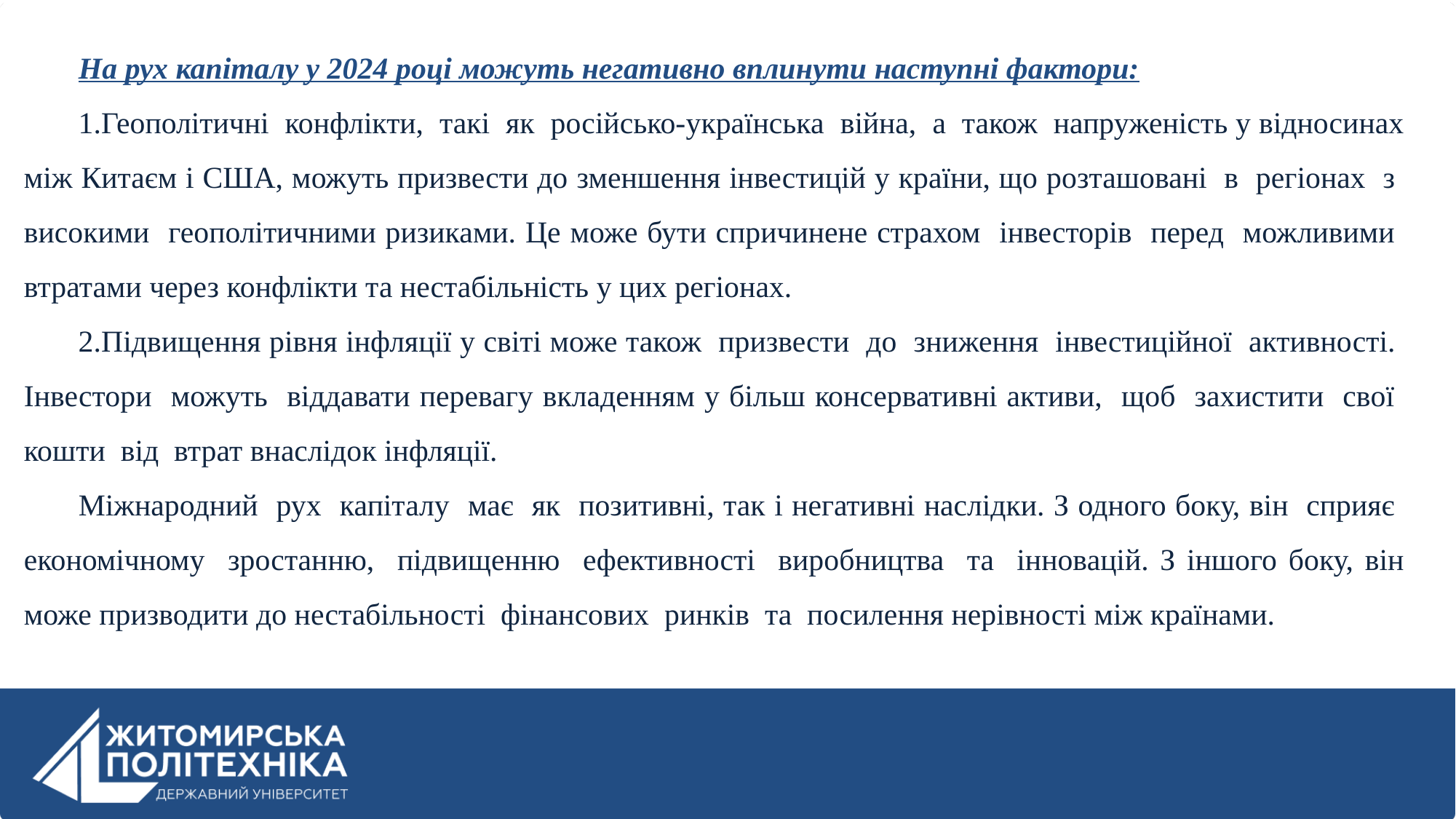

На рух капіталу у 2024 році можуть негативно вплинути наступні фактори:
Геополітичні  конфлікти,  такі  як  російсько-українська  війна,  а  також  напруженість у відносинах між Китаєм і США, можуть призвести до зменшення інвестицій у країни, що розташовані  в  регіонах  з  високими  геополітичними ризиками. Це може бути спричинене страхом  інвесторів  перед  можливими  втратами через конфлікти та нестабільність у цих регіонах.
Підвищення рівня інфляції у світі може також  призвести  до  зниження  інвестиційної  активності.  Інвестори  можуть  віддавати перевагу вкладенням у більш консервативні активи,  щоб  захистити  свої  кошти  від  втрат внаслідок інфляції.
Міжнародний  рух  капіталу  має  як  позитивні, так і негативні наслідки. З одного боку, він  сприяє  економічному  зростанню,  підвищенню  ефективності  виробництва  та  інновацій. З іншого боку, він може призводити до нестабільності  фінансових  ринків  та  посилення нерівності між країнами.